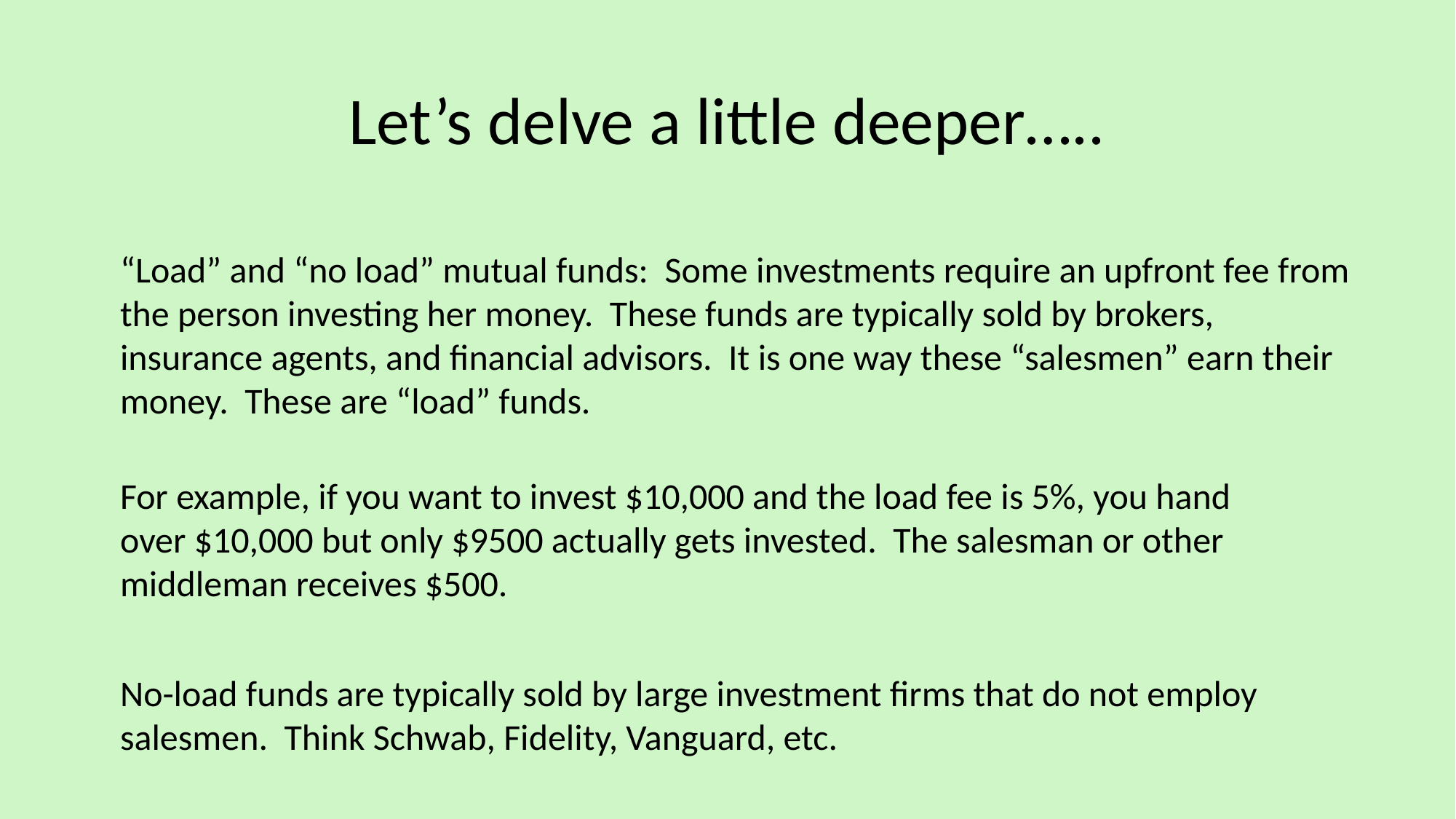

# Let’s delve a little deeper…..
“Load” and “no load” mutual funds:  Some investments require an upfront fee from the person investing her money.  These funds are typically sold by brokers, insurance agents, and financial advisors.  It is one way these “salesmen” earn their money.  These are “load” funds.
For example, if you want to invest $10,000 and the load fee is 5%, you hand over $10,000 but only $9500 actually gets invested.  The salesman or other middleman receives $500.
No-load funds are typically sold by large investment firms that do not employ salesmen.  Think Schwab, Fidelity, Vanguard, etc.